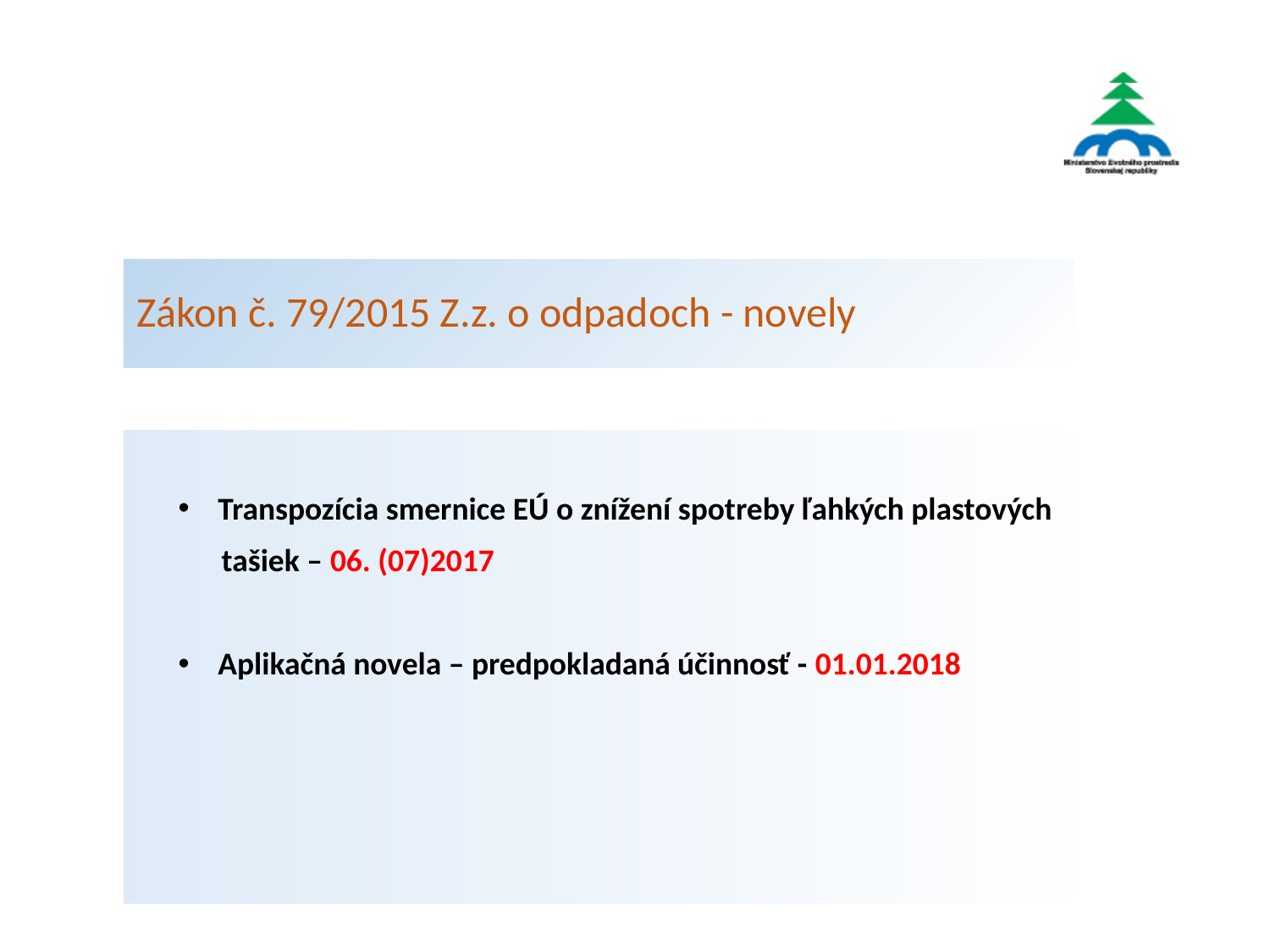

# Zákon č. 79/2015 Z.z. o odpadoch - novely

Transpozícia smernice EÚ o znížení spotreby ľahkých plastových
      tašiek – 06. (07)2017

Aplikačná novela – predpokladaná účinnosť - 01.01.2018